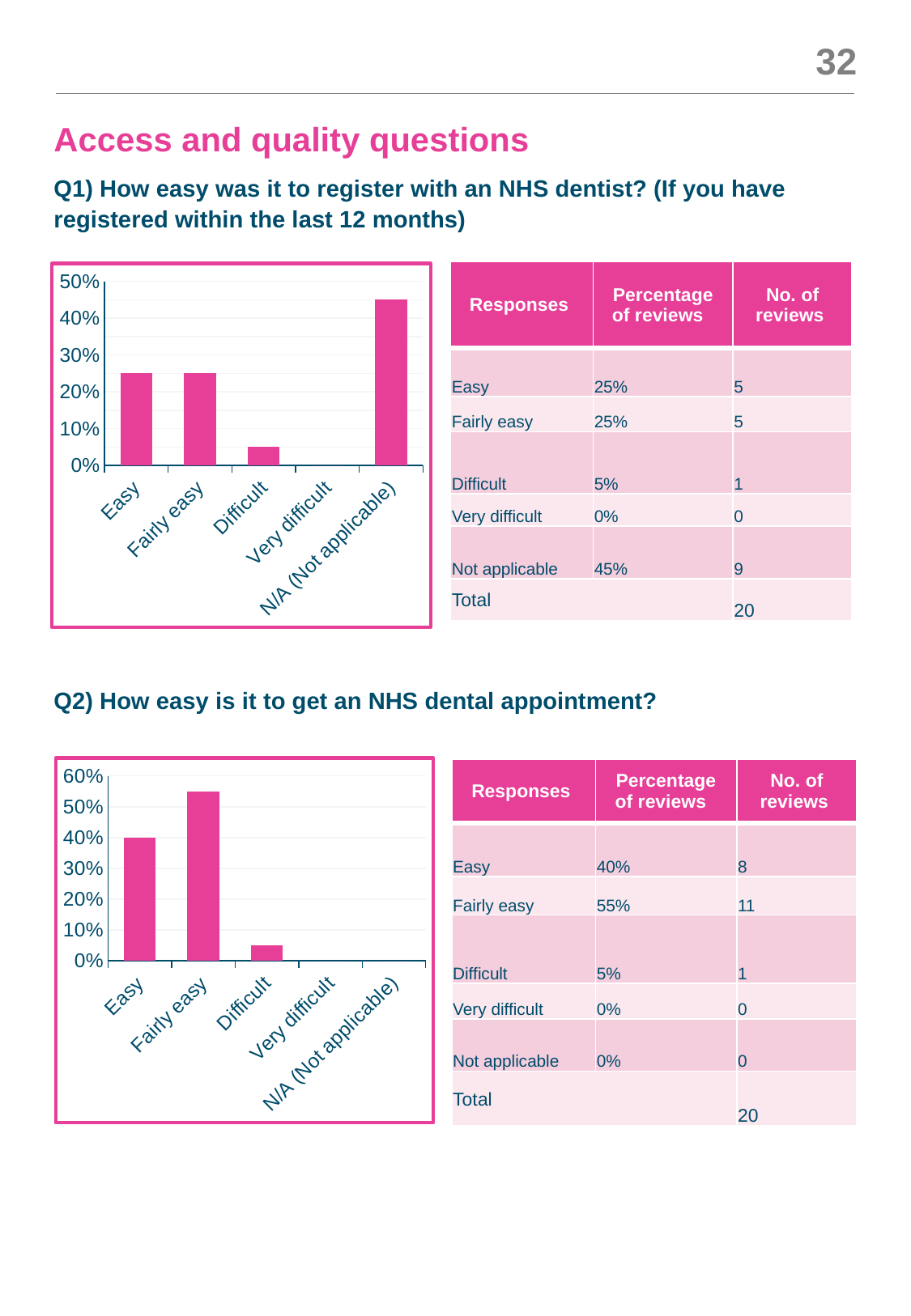

32
# Access and quality questions
Q1) How easy was it to register with an NHS dentist? (If you have registered within the last 12 months)

Q2) How easy is it to get an NHS dental appointment?

### Chart

| Category | Responses |
|---|---|
| Easy | 0.25 |
| Fairly easy | 0.25 |
| Difficult | 0.05 |
| Very difficult | 0.0 |
| N/A (Not applicable) | 0.45 |
| Responses | Percentage of reviews | No. of reviews |
| --- | --- | --- |
| Easy | 25% | 5 |
| Fairly easy | 25% | 5 |
| Difficult | 5% | 1 |
| Very difficult | 0% | 0 |
| Not applicable | 45% | 9 |
| Total |  | 20 |

### Chart

| Category | Responses |
|---|---|
| Easy | 0.4 |
| Fairly easy | 0.55 |
| Difficult | 0.05 |
| Very difficult | 0.0 |
| N/A (Not applicable) | 0.0 |
| Responses | Percentage of reviews | No. of reviews |
| --- | --- | --- |
| Easy | 40% | 8 |
| Fairly easy | 55% | 11 |
| Difficult | 5% | 1 |
| Very difficult | 0% | 0 |
| Not applicable | 0% | 0 |
| Total |  | 20 |